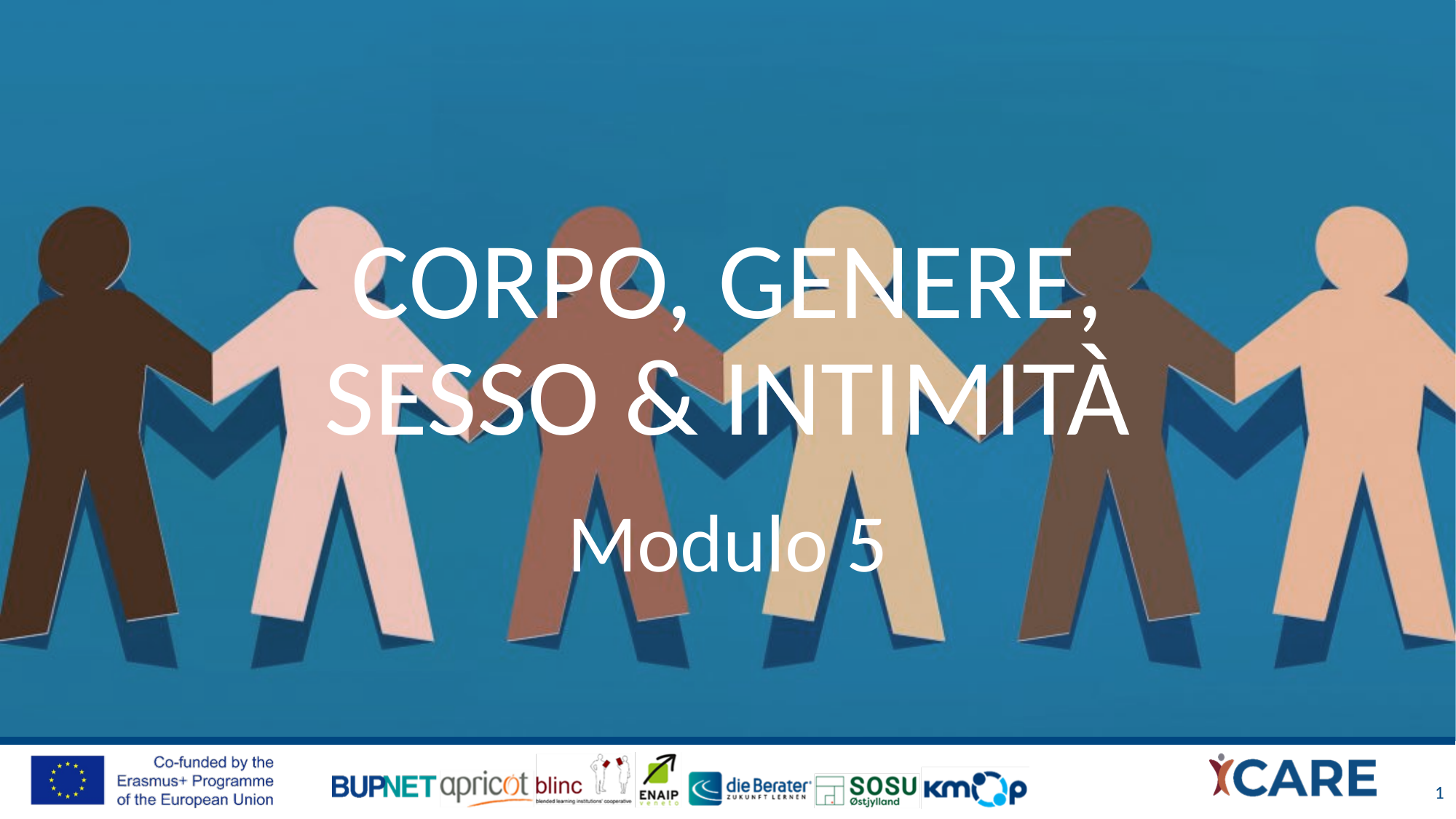

# CORPO, GENERE, SESSO & INTIMITÀ
Modulo 5
1